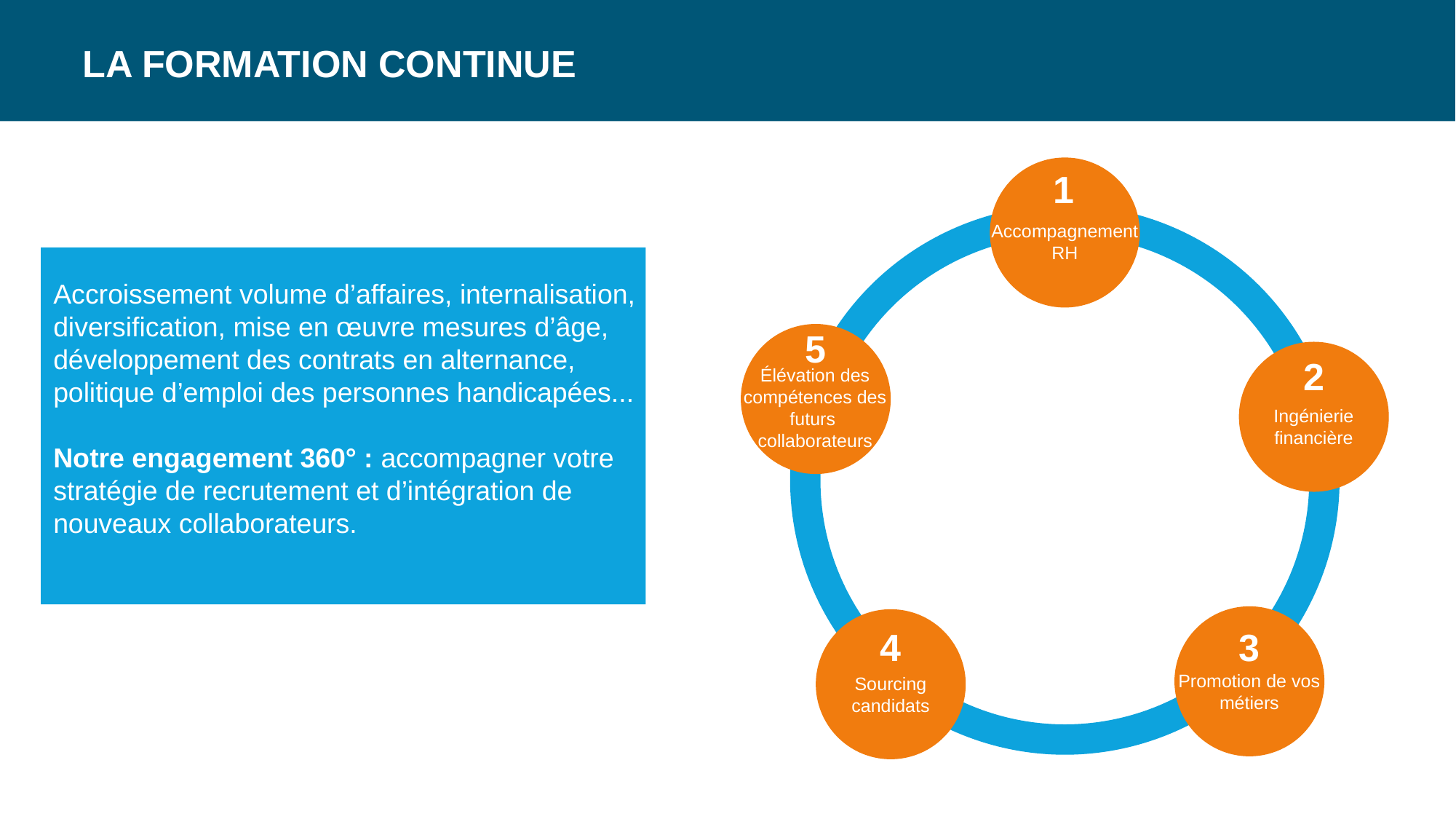

La formation continue

1
Accompagnement RH

5

2
Élévation des compétences des futurs
collaborateurs
Ingénierie
financière

3
4
Promotion de vos métiers
Sourcing
candidats

Accroissement volume d’affaires, internalisation, diversification, mise en œuvre mesures d’âge, développement des contrats en alternance, politique d’emploi des personnes handicapées...

Notre engagement 360° : accompagner votre stratégie de recrutement et d’intégration de nouveaux collaborateurs.